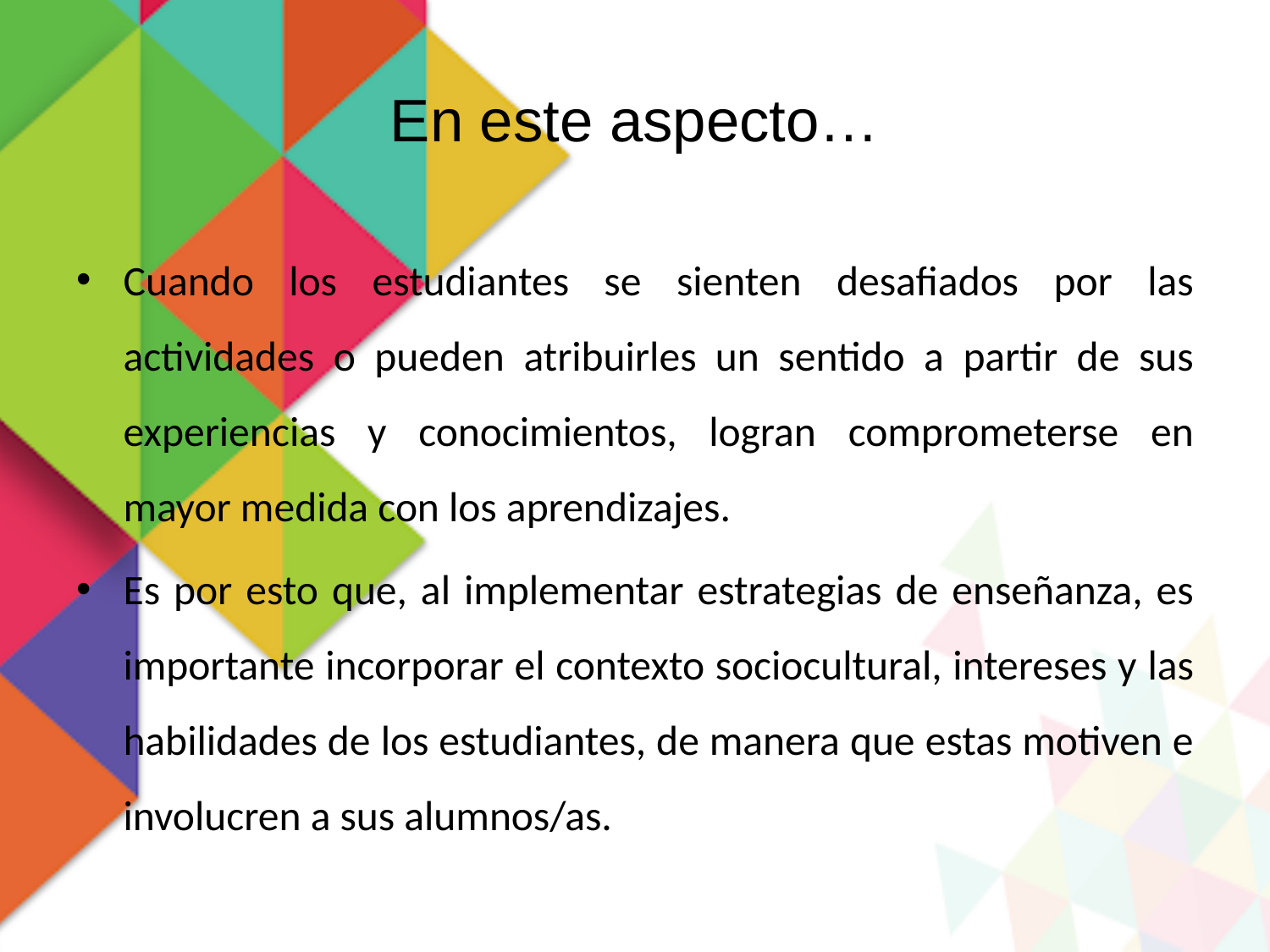

# En este aspecto…
Cuando los estudiantes se sienten desafiados por las actividades o pueden atribuirles un sentido a partir de sus experiencias y conocimientos, logran comprometerse en mayor medida con los aprendizajes.
Es por esto que, al implementar estrategias de enseñanza, es importante incorporar el contexto sociocultural, intereses y las habilidades de los estudiantes, de manera que estas motiven e involucren a sus alumnos/as.